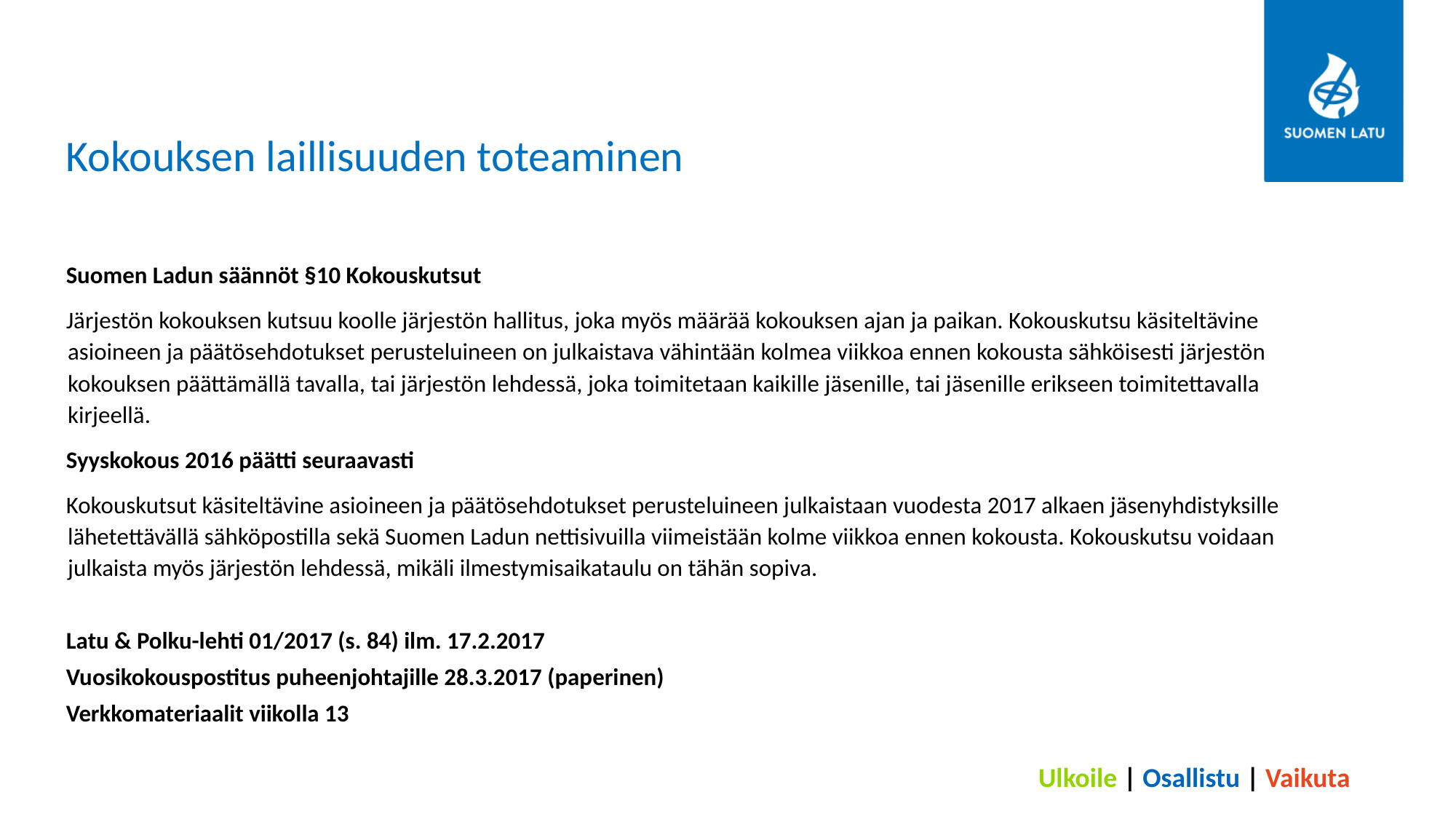

# Kokouksen laillisuuden toteaminen
Suomen Ladun säännöt §10 Kokouskutsut
Järjestön kokouksen kutsuu koolle järjestön hallitus, joka myös määrää kokouksen ajan ja paikan. Kokouskutsu käsiteltävine asioineen ja päätösehdotukset perusteluineen on julkaistava vähintään kolmea viikkoa ennen kokousta sähköisesti järjestön kokouksen päättämällä tavalla, tai järjestön lehdessä, joka toimitetaan kaikille jäsenille, tai jäsenille erikseen toimitettavalla kirjeellä.
Syyskokous 2016 päätti seuraavasti
Kokouskutsut käsiteltävine asioineen ja päätösehdotukset perusteluineen julkaistaan vuodesta 2017 alkaen jäsenyhdistyksille lähetettävällä sähköpostilla sekä Suomen Ladun nettisivuilla viimeistään kolme viikkoa ennen kokousta. Kokouskutsu voidaan julkaista myös järjestön lehdessä, mikäli ilmestymisaikataulu on tähän sopiva.

Latu & Polku-lehti 01/2017 (s. 84) ilm. 17.2.2017
Vuosikokouspostitus puheenjohtajille 28.3.2017 (paperinen)
Verkkomateriaalit viikolla 13